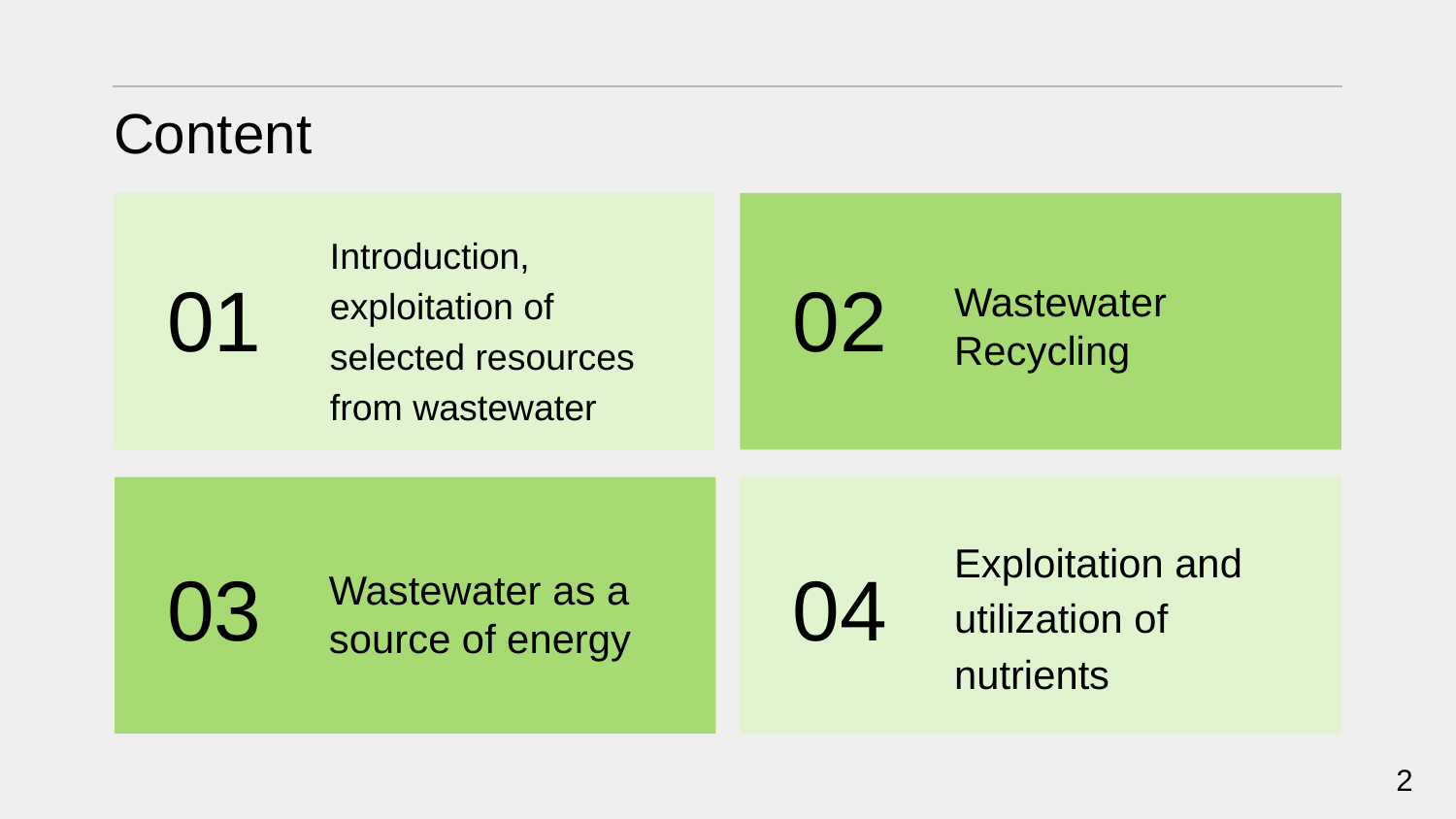

# Content

01
02
Wastewater Recycling
Introduction, exploitation of selected resources from wastewater

03
04
Wastewater as a source of energy
Exploitation and utilization of nutrients
2